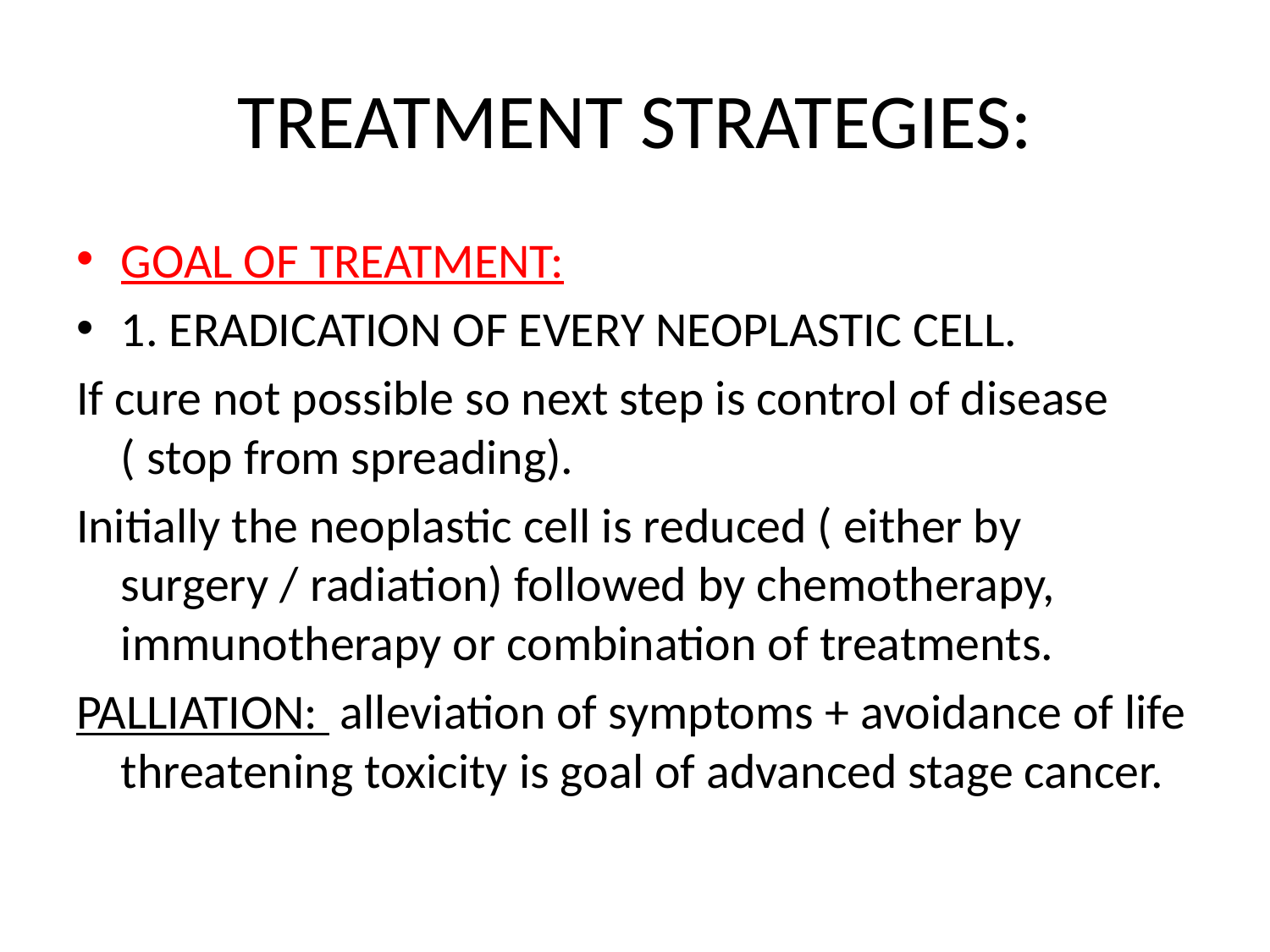

# TREATMENT STRATEGIES:
GOAL OF TREATMENT:
1. ERADICATION OF EVERY NEOPLASTIC CELL.
If cure not possible so next step is control of disease ( stop from spreading).
Initially the neoplastic cell is reduced ( either by surgery / radiation) followed by chemotherapy, immunotherapy or combination of treatments.
PALLIATION:  alleviation of symptoms + avoidance of life threatening toxicity is goal of advanced stage cancer.